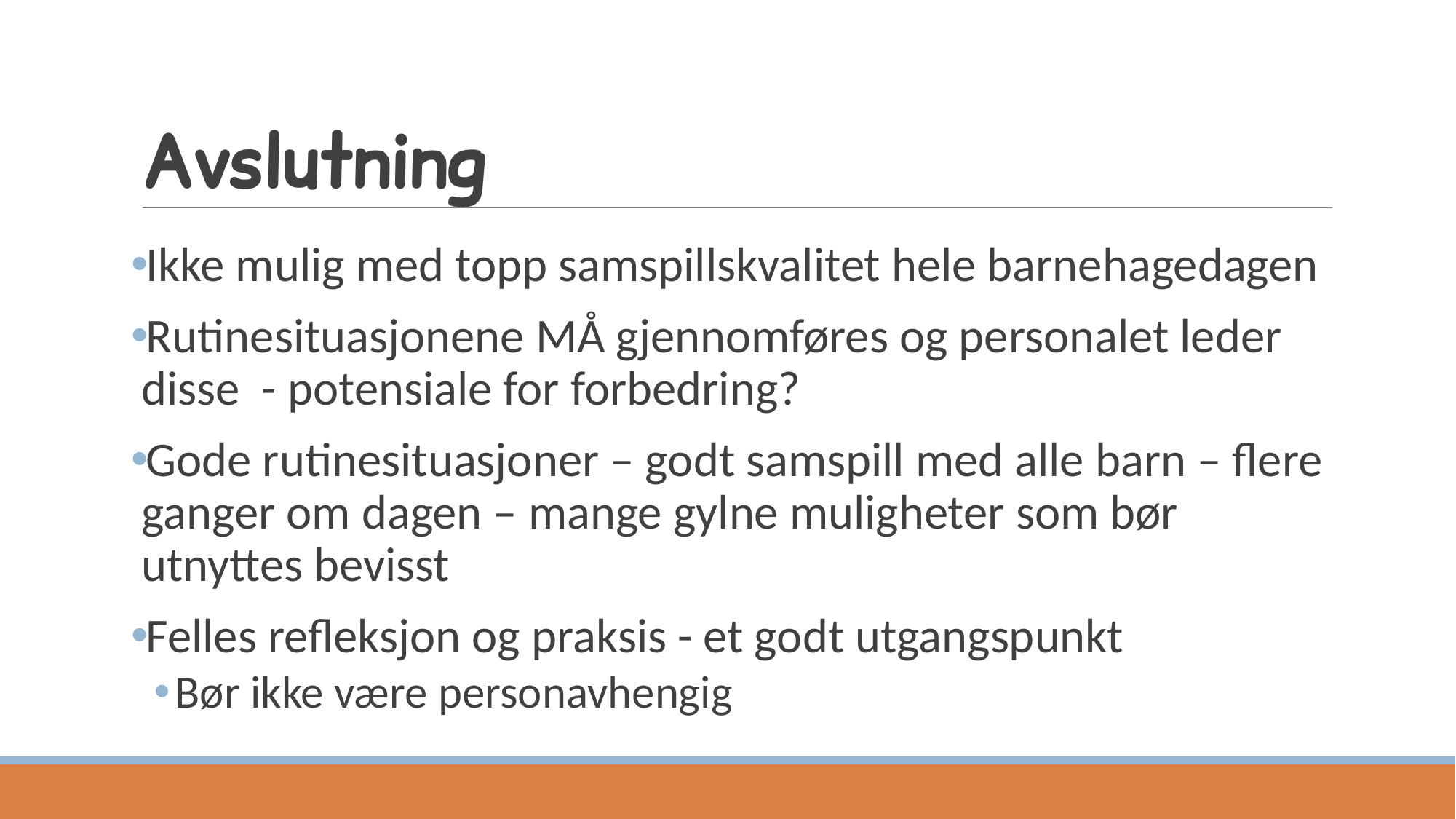

# Avslutning
Ikke mulig med topp samspillskvalitet hele barnehagedagen
Rutinesituasjonene MÅ gjennomføres og personalet leder disse  - potensiale for forbedring?
Gode rutinesituasjoner – godt samspill med alle barn – flere ganger om dagen – mange gylne muligheter som bør utnyttes bevisst
Felles refleksjon og praksis - et godt utgangspunkt
Bør ikke være personavhengig